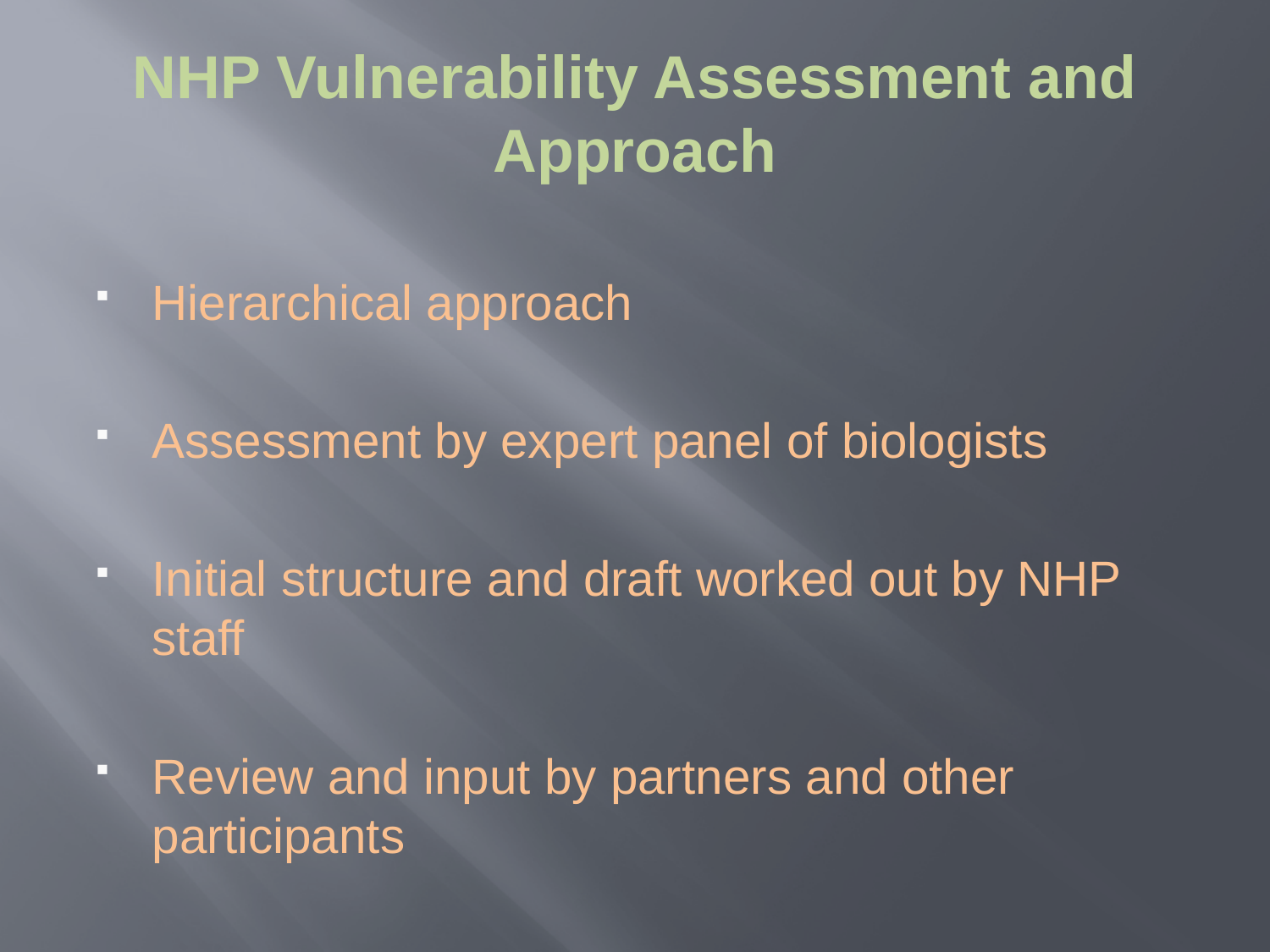

# NHP Vulnerability Assessment and Approach
Hierarchical approach

Assessment by expert panel of biologists

Initial structure and draft worked out by NHP staff

Review and input by partners and other participants